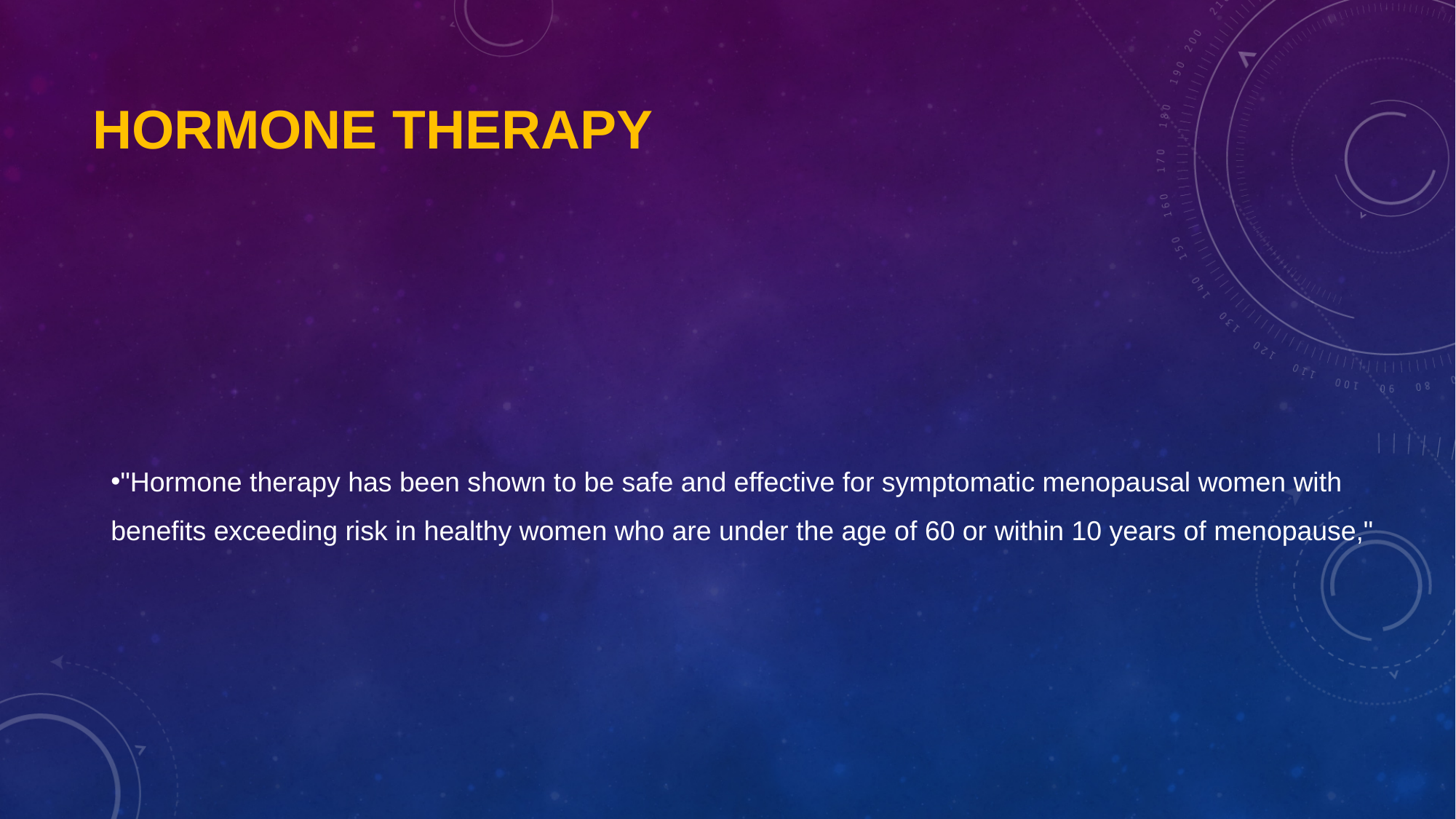

# Hormone Therapy

"Hormone therapy has been shown to be safe and effective for symptomatic menopausal women with benefits exceeding risk in healthy women who are under the age of 60 or within 10 years of menopause,"